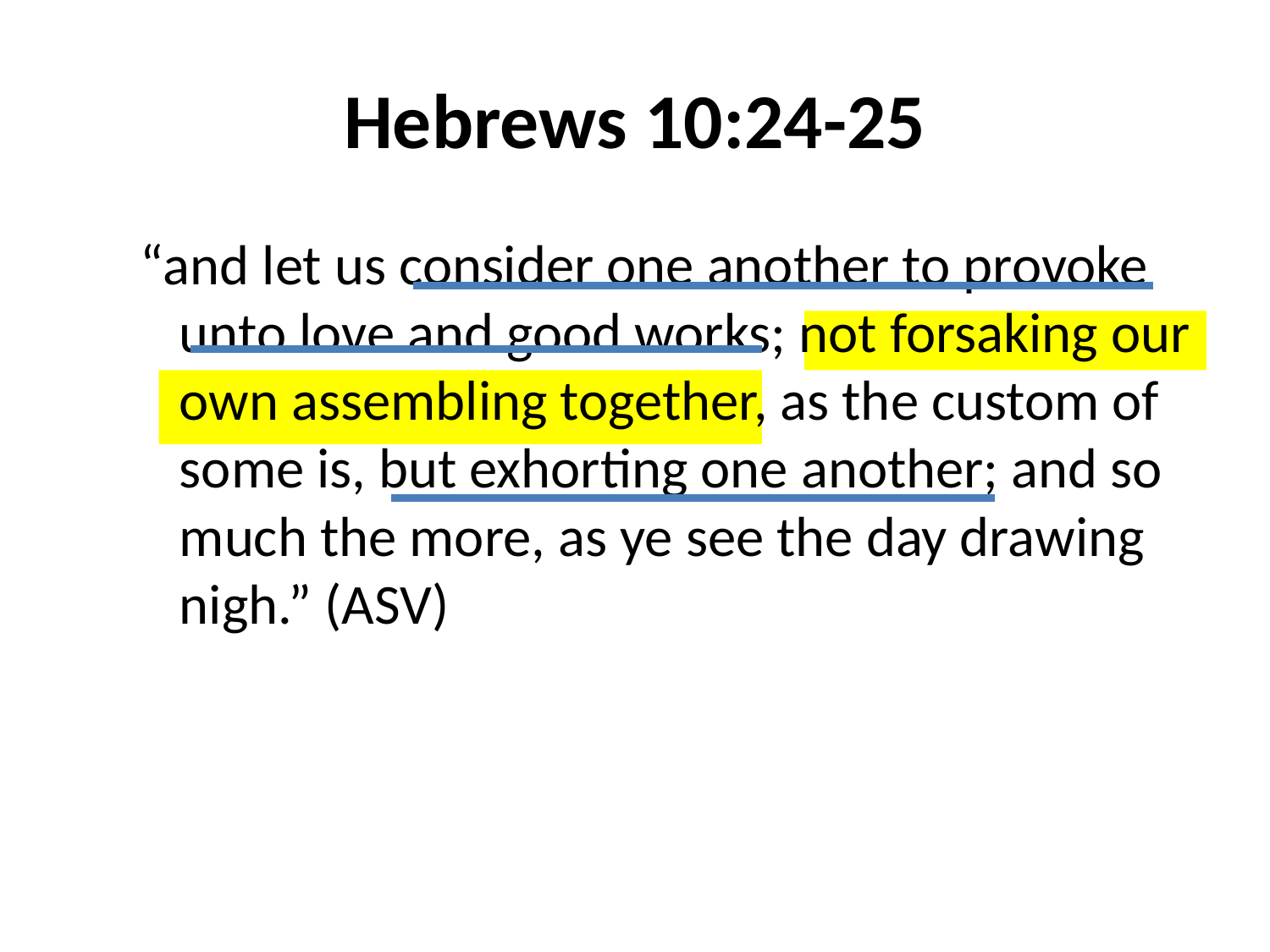

# Hebrews 10:24-25
“and let us consider one another to provoke unto love and good works; not forsaking our own assembling together, as the custom of some is, but exhorting one another; and so much the more, as ye see the day drawing nigh.” (ASV)